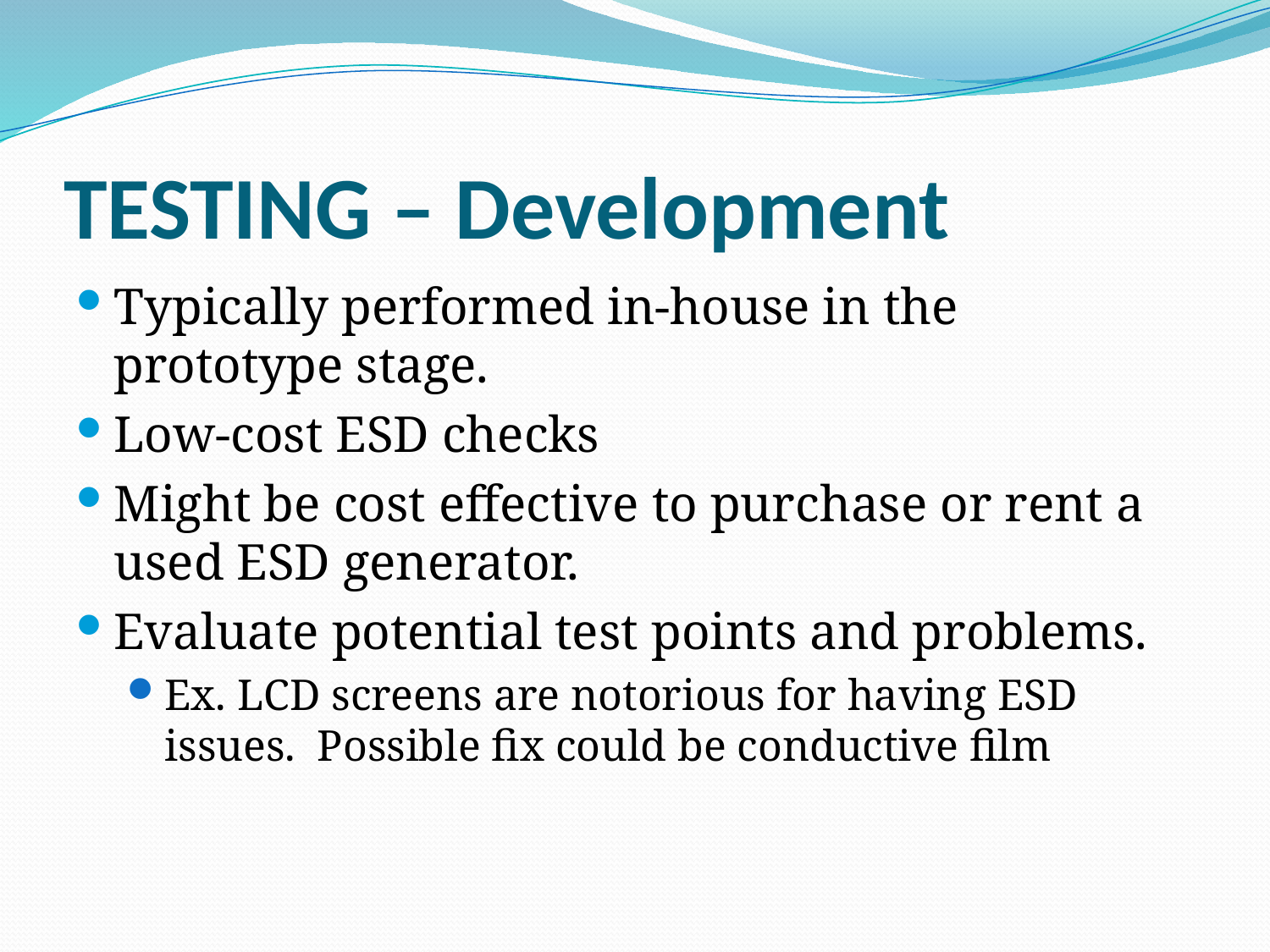

# TESTING – Development
Typically performed in-house in the prototype stage.
Low-cost ESD checks
Might be cost effective to purchase or rent a used ESD generator.
Evaluate potential test points and problems.
Ex. LCD screens are notorious for having ESD issues.  Possible fix could be conductive film